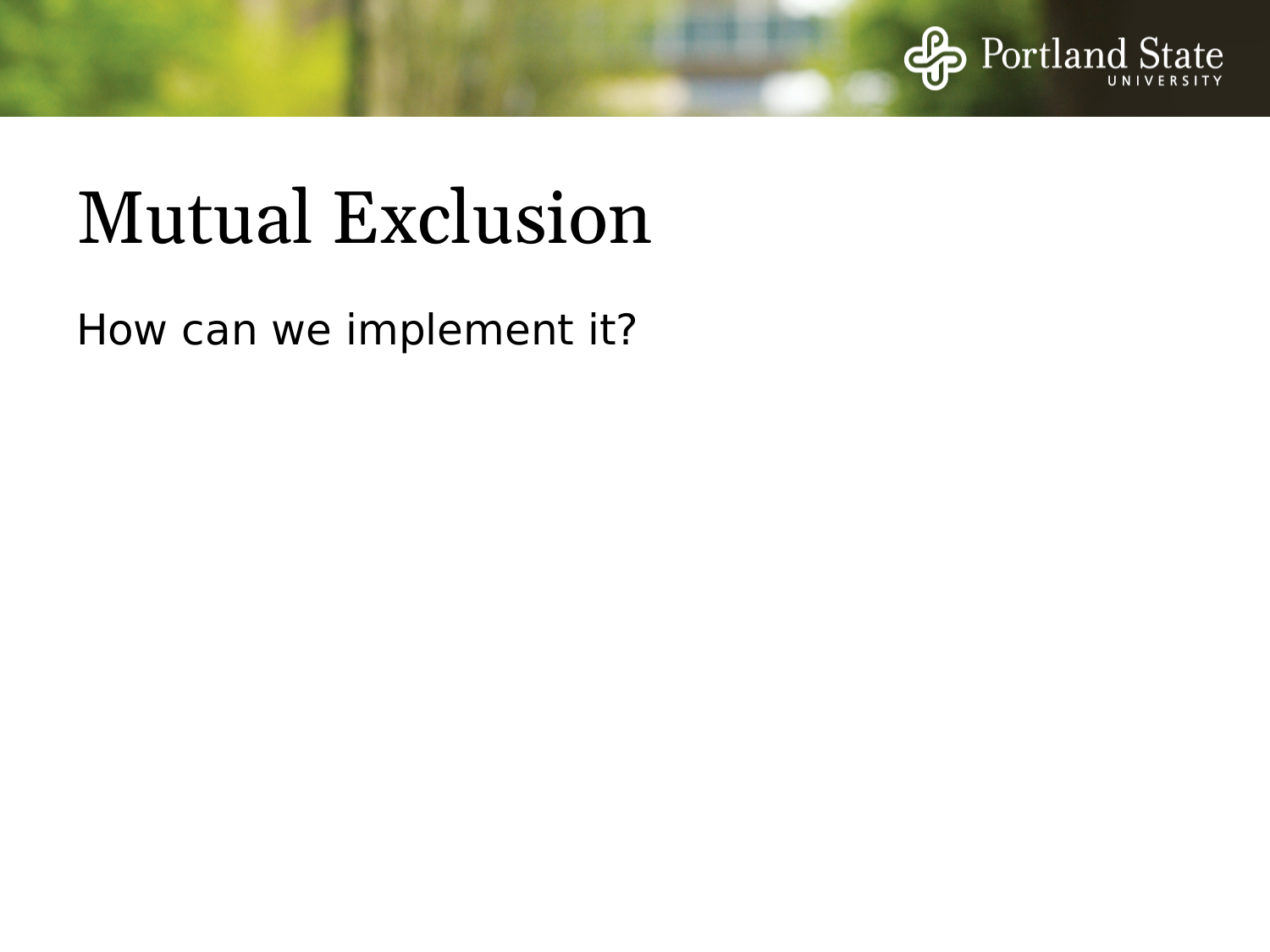

# Mutual Exclusion
How can we implement it?